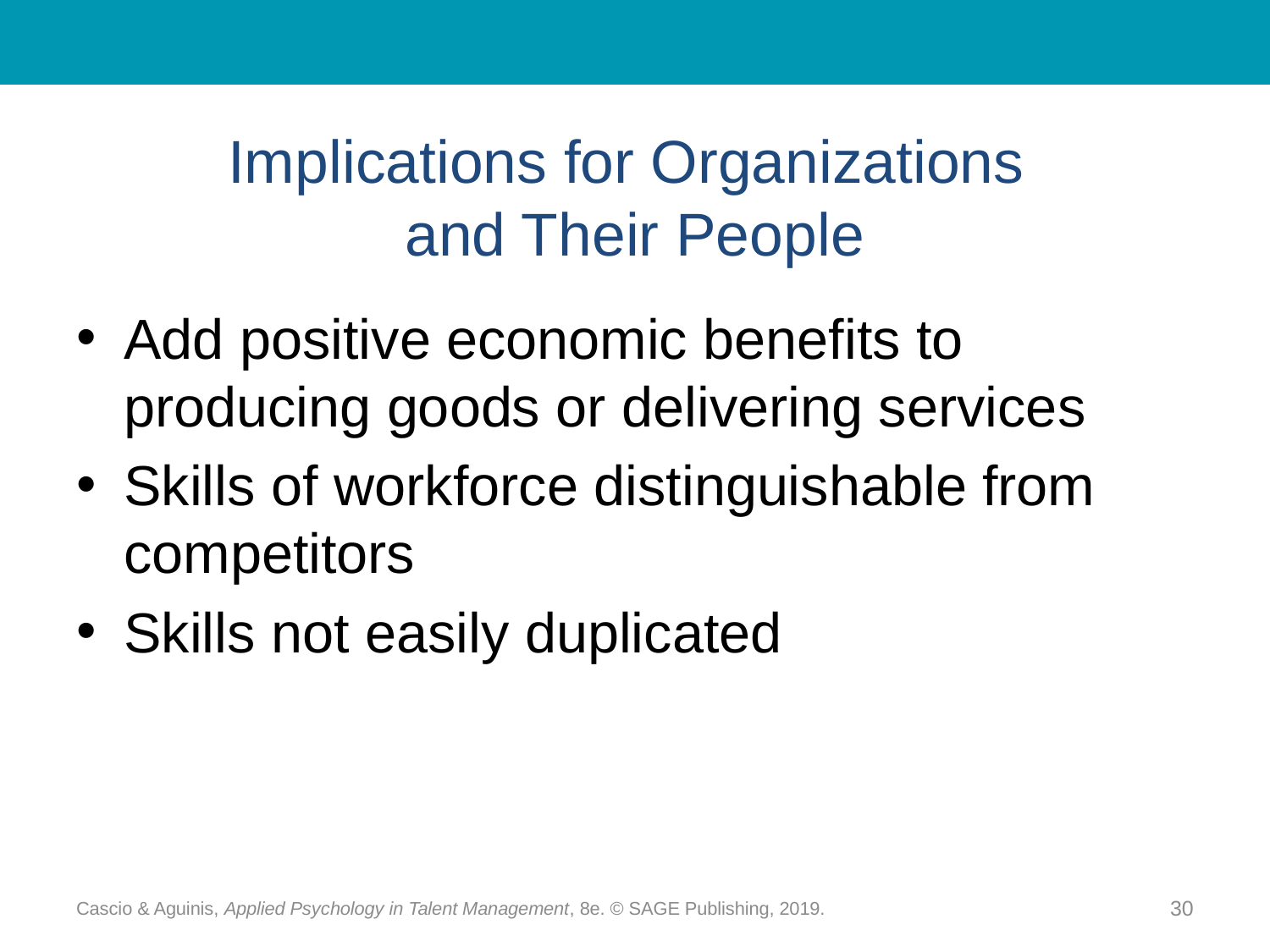

# Implications for Organizations and Their People
Add positive economic benefits to producing goods or delivering services
Skills of workforce distinguishable from  competitors
Skills not easily duplicated
Cascio & Aguinis, Applied Psychology in Talent Management, 8e. © SAGE Publishing, 2019.
30